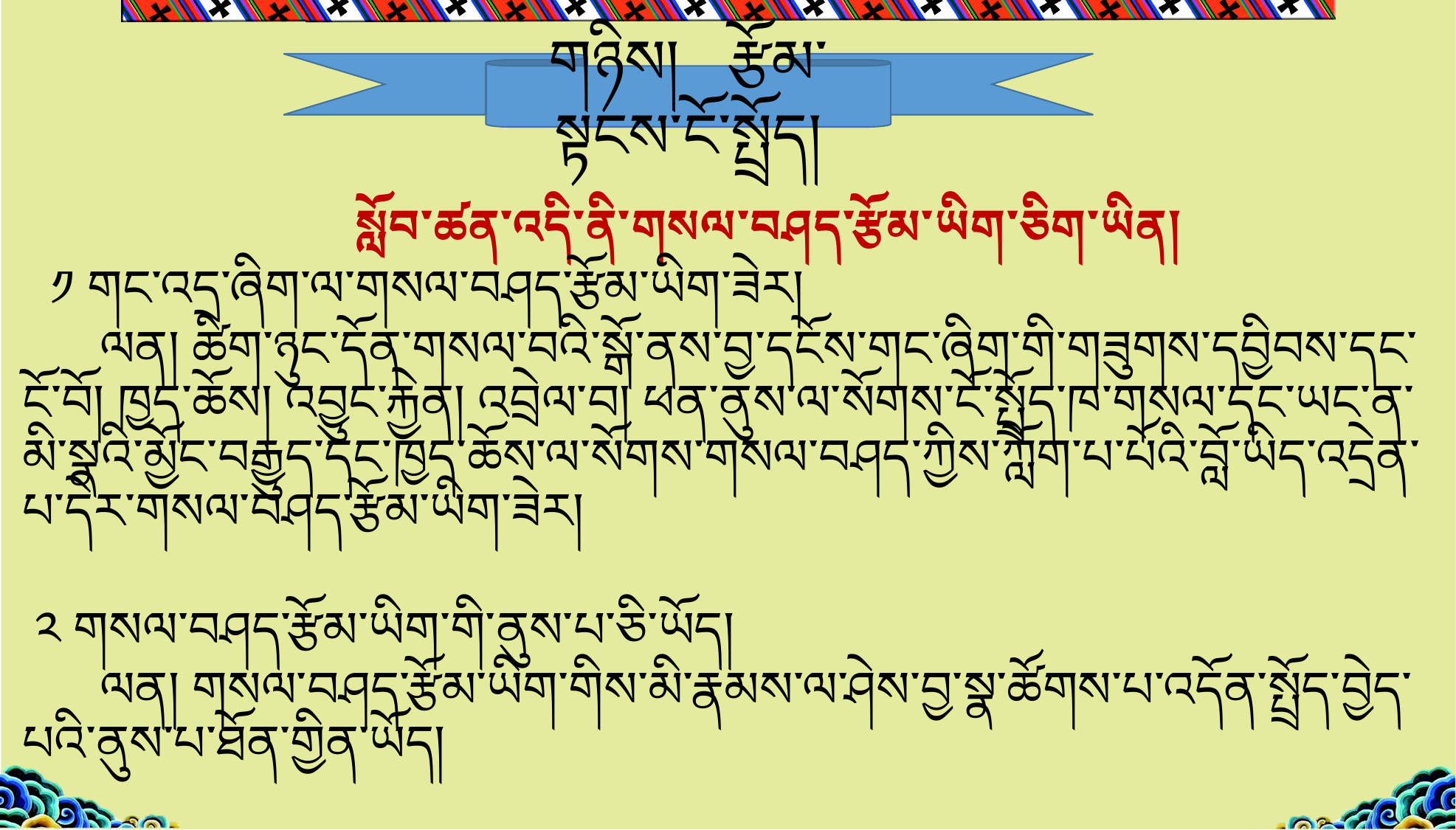

གཉིས།   རྩོམ་སྟངས་ངོ་སྤྲོད།

                                                                                  སློབ་ཚན་འདི་ནི་གསལ་བཤད་རྩོམ་ཡིག་ཅིག་ཡིན།
  ༡ གང་འདྲ་ཞིག་ལ་གསལ་བཤད་རྩོམ་ཡིག་ཟེར།
      ལན། ཚིག་ཉུང་དོན་གསལ་བའི་སྒོ་ནས་བྱ་དངོས་གང་ཞིག་གི་གཟུགས་དབྱིབས་དང་ངོ་བོ། ཁྱད་ཆོས། འབྱུང་རྐྱེན། འབྲེལ་བ། ཕན་ནུས་ལ་སོགས་ངོ་སྤྲོད་ཁ་གསལ་དང་ཡང་ན་མི་སྣའི་མྱོང་བརྒྱུད་དང་ཁྱད་ཆོས་ལ་སོགས་གསལ་བཤད་ཀྱིས་ཀློག་པ་པོའི་བློ་ཡིད་འདྲེན་པ་དེར་གསལ་བཤད་རྩོམ་ཡིག་ཟེར།

 ༢ གསལ་བཤད་རྩོམ་ཡིག་གི་ནུས་པ་ཅི་ཡོད།
      ལན། གསལ་བཤད་རྩོམ་ཡིག་གིས་མི་རྣམས་ལ་ཤེས་བྱ་སྣ་ཚོགས་པ་འདོན་སྤྲོད་བྱེད་པའི་ནུས་པ་ཐོན་གྱིན་ཡོད།